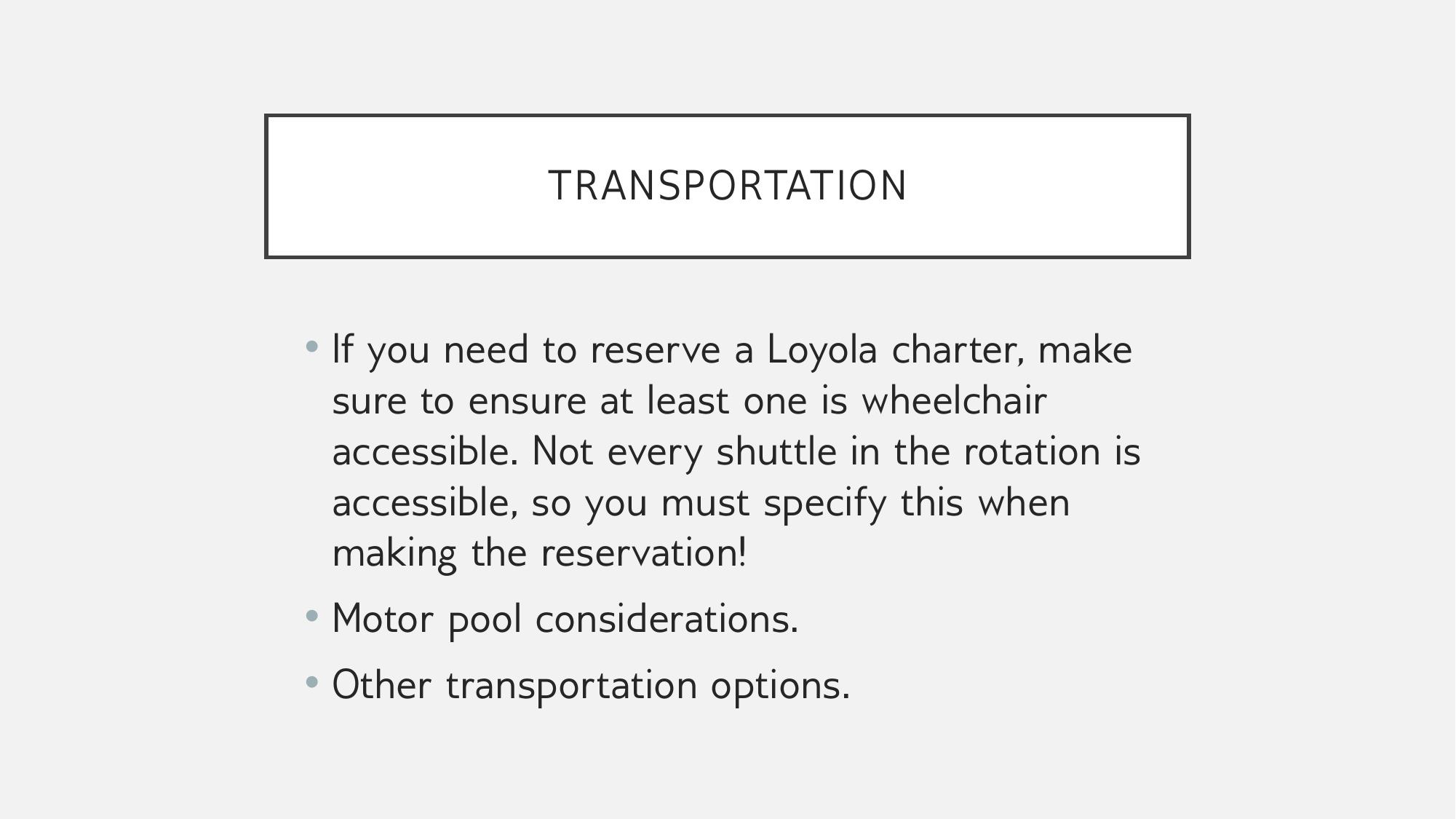

# TRANSPORTATION
If you need to reserve a Loyola charter, make sure to ensure at least one is wheelchair accessible. Not every shuttle in the rotation is accessible, so you must specify this when making the reservation!
Motor pool considerations.
Other transportation options.